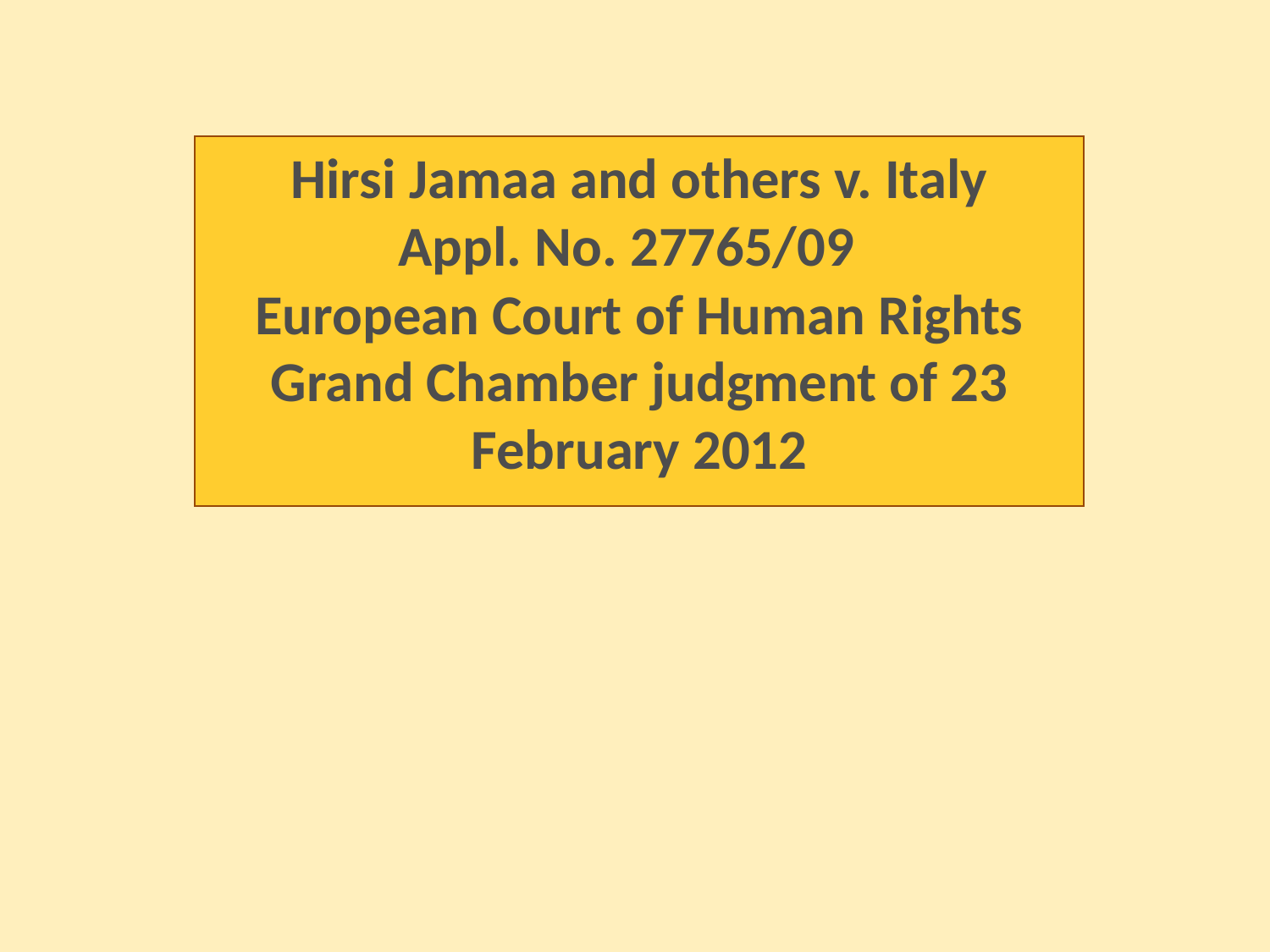

Hirsi Jamaa and others v. Italy
Appl. No. 27765/09
European Court of Human Rights Grand Chamber judgment of 23 February 2012